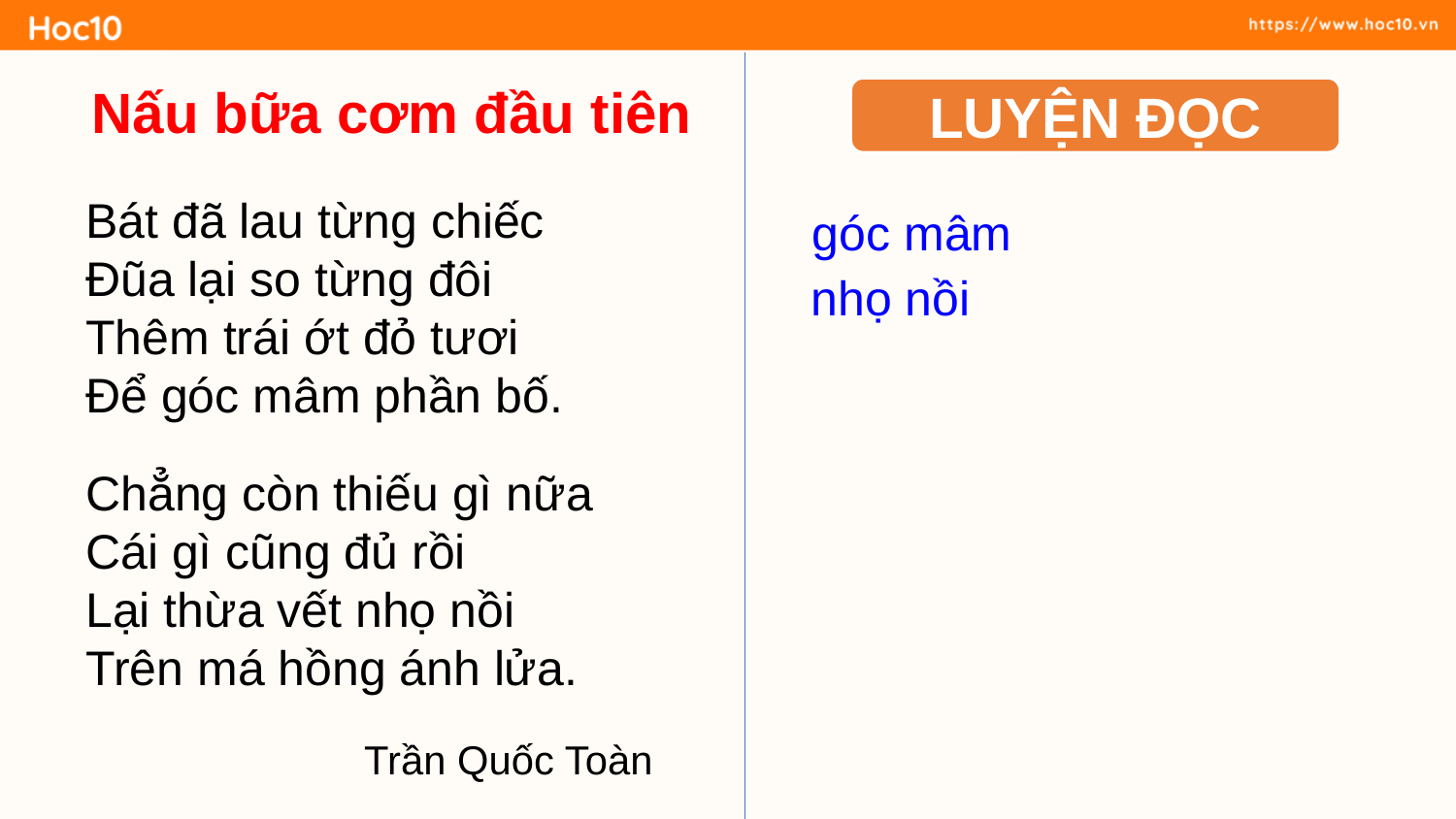

Nấu bữa cơm đầu tiên
LUYỆN ĐỌC

Bát đã lau từng chiếc
Đũa lại so từng đôi
Thêm trái ớt đỏ tươi
Để góc mâm phần bố.

góc mâm
nhọ nồi

Chẳng còn thiếu gì nữa
Cái gì cũng đủ rồi
Lại thừa vết nhọ nồi
Trên má hồng ánh lửa.

Trần Quốc Toàn